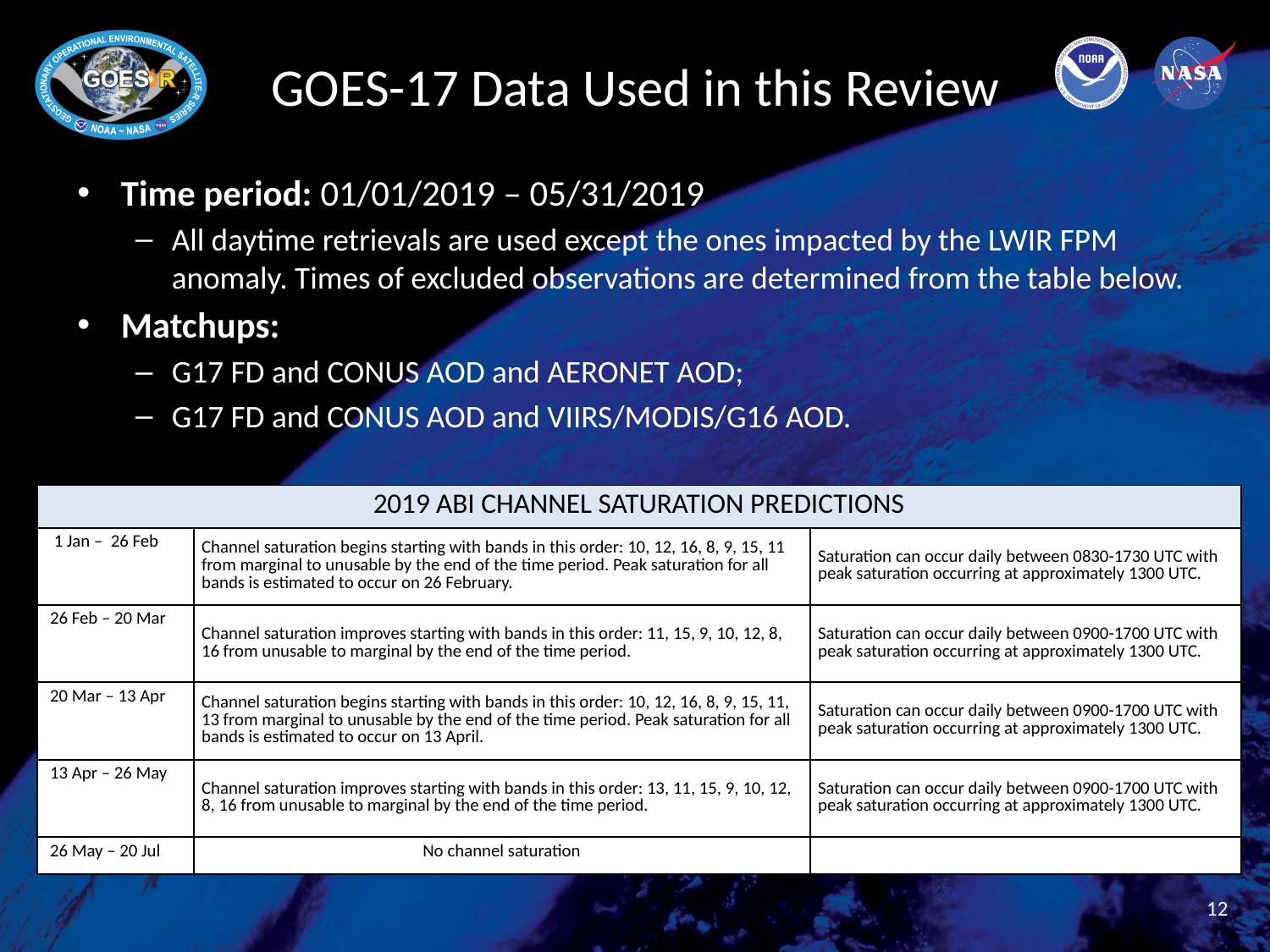

# GOES-17 Data Used in this Review
Time period: 01/01/2019 – 05/31/2019
All daytime retrievals are used except the ones impacted by the LWIR FPM anomaly. Times of excluded observations are determined from the table below.
Matchups:
G17 FD and CONUS AOD and AERONET AOD;
G17 FD and CONUS AOD and VIIRS/MODIS/G16 AOD.

| 2019 ABI CHANNEL SATURATION PREDICTIONS |  |  |
| --- | --- | --- |
| 1 Jan – 26 Feb | Channel saturation begins starting with bands in this order: 10, 12, 16, 8, 9, 15, 11 from marginal to unusable by the end of the time period. Peak saturation for all bands is estimated to occur on 26 February. | Saturation can occur daily between 0830-1730 UTC with peak saturation occurring at approximately 1300 UTC. |
| 26 Feb – 20 Mar | Channel saturation improves starting with bands in this order: 11, 15, 9, 10, 12, 8, 16 from unusable to marginal by the end of the time period. | Saturation can occur daily between 0900-1700 UTC with peak saturation occurring at approximately 1300 UTC. |
| 20 Mar – 13 Apr | Channel saturation begins starting with bands in this order: 10, 12, 16, 8, 9, 15, 11, 13 from marginal to unusable by the end of the time period. Peak saturation for all bands is estimated to occur on 13 April. | Saturation can occur daily between 0900-1700 UTC with peak saturation occurring at approximately 1300 UTC. |
| 13 Apr – 26 May | Channel saturation improves starting with bands in this order: 13, 11, 15, 9, 10, 12, 8, 16 from unusable to marginal by the end of the time period. | Saturation can occur daily between 0900-1700 UTC with peak saturation occurring at approximately 1300 UTC. |
| 26 May – 20 Jul | No channel saturation |  |
12